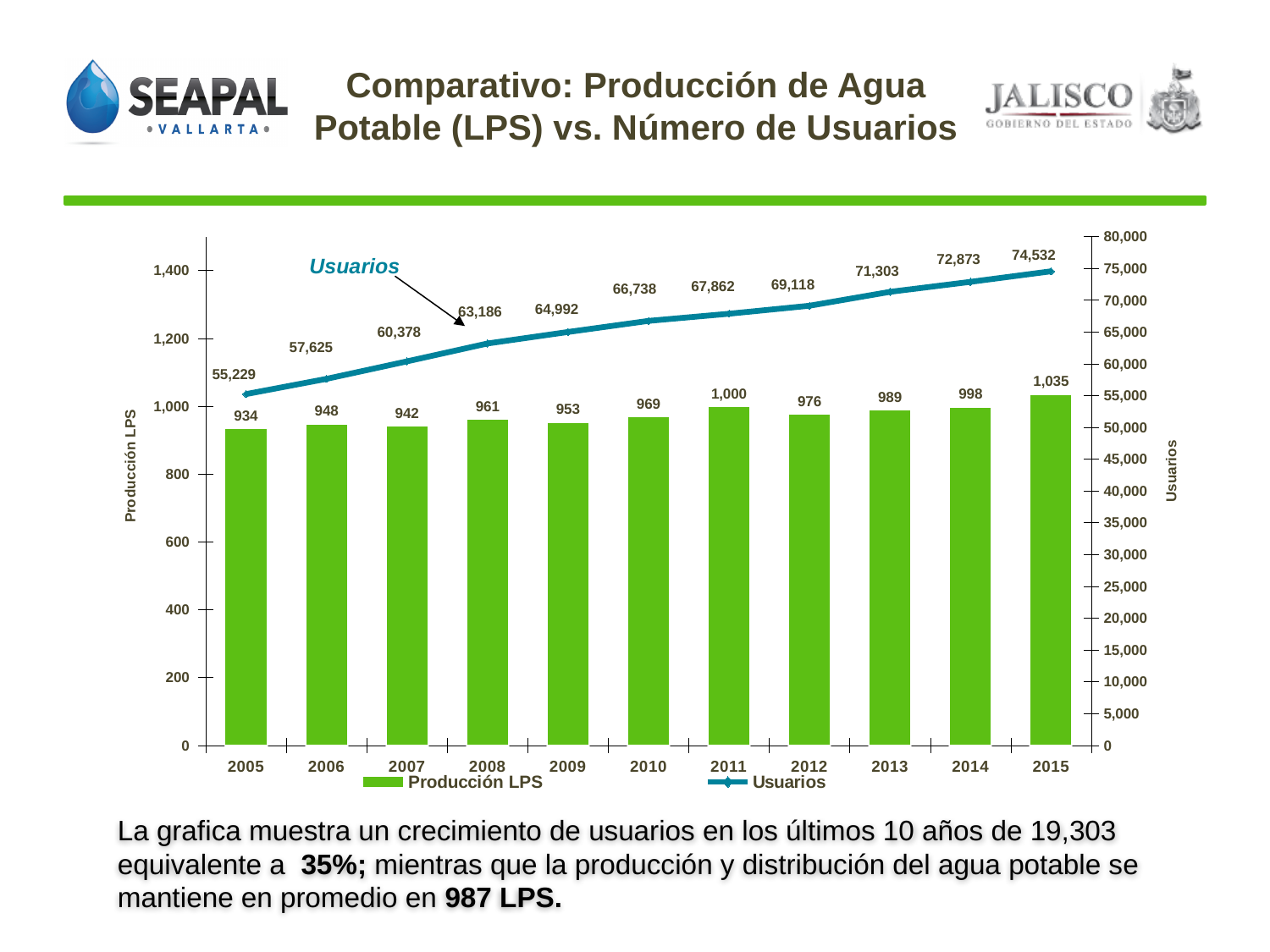

# Comparativo: Producción de Agua Potable (LPS) vs. Número de Usuarios

### Chart

| Category | Producción LPS | Usuarios |
|---|---|---|
| 2005 | 934.0 | 55229.0 |
| 2006 | 948.0 | 57625.0 |
| 2007 | 942.0 | 60378.0 |
| 2008 | 961.0 | 63186.0 |
| 2009 | 953.0 | 64992.0 |
| 2010 | 969.0 | 66738.0 |
| 2011 | 1000.0 | 67862.0 |
| 2012 | 976.0 | 69118.0 |
| 2013 | 989.0 | 71303.0 |
| 2014 | 998.0 | 72873.0 |
| 2015 | 1035.0 | 74532.0 |
Usuarios

La grafica muestra un crecimiento de usuarios en los últimos 10 años de 19,303 equivalente a  35%; mientras que la producción y distribución del agua potable se mantiene en promedio en 987 LPS.